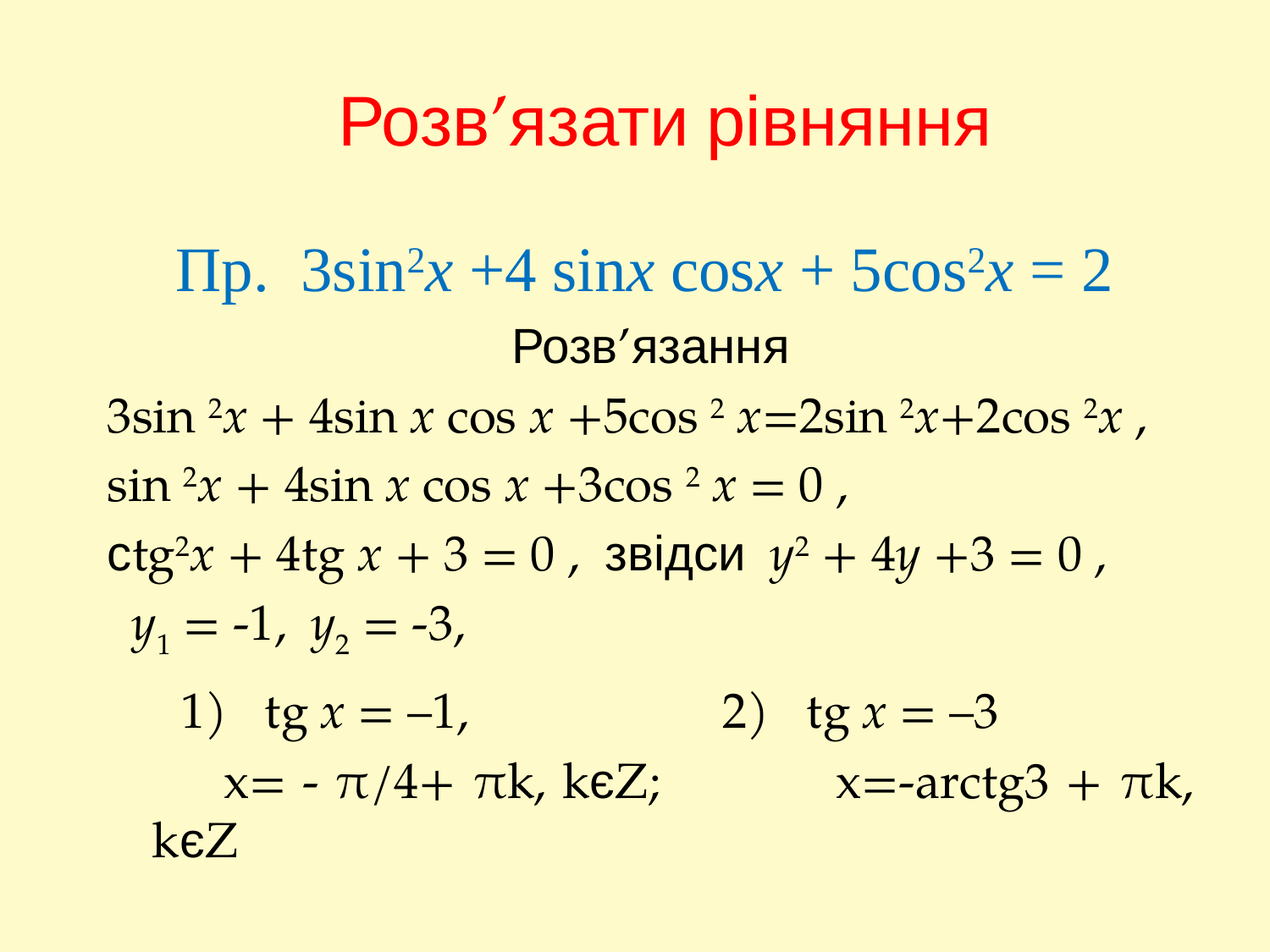

# Розв’язати рівняння
Пр.  3sin2x +4 sinx cosx + 5cos2x = 2
 Розв’язання
 3sin 2x + 4sin x cos x +5cos 2 x=2sin 2x+2cos 2x ,
 sin 2x + 4sin x cos x +3cos 2 x = 0 ,
 сtg2x + 4tg x + 3 = 0 ,  звідси  y2 + 4y +3 = 0 ,
   y1 = -1,  y2 = -3,
       1)   tg x = –1,                  2)   tg x = –3
        x= - π/4+ πk, kєZ;           x=-arctg3 + πk, kєZ